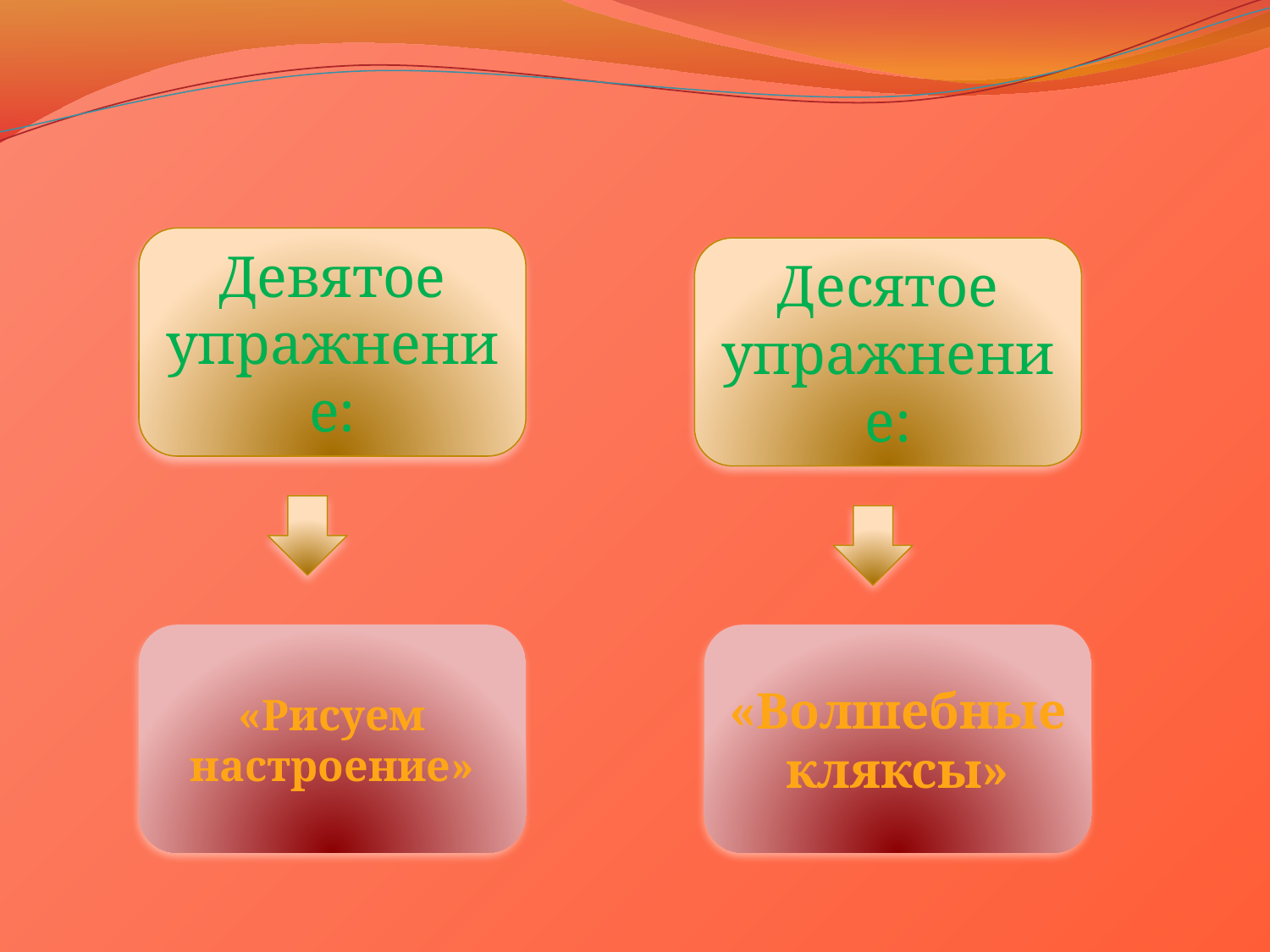

Девятое упражнение:
Десятое упражнение:

«Рисуем настроение»
«Волшебные кляксы»